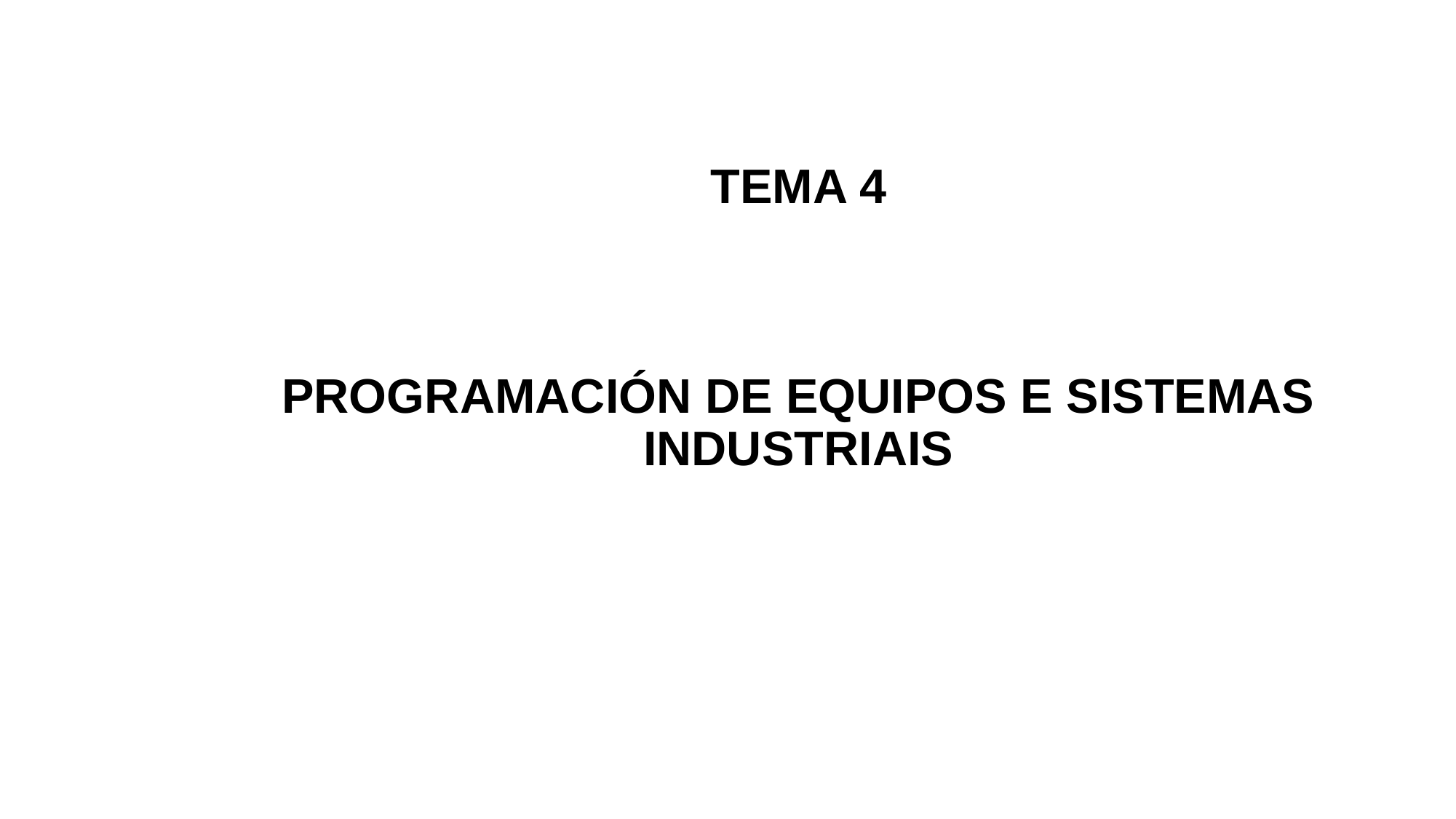

TEMA 4

PROGRAMACIÓN DE EQUIPOS E SISTEMAS INDUSTRIAIS